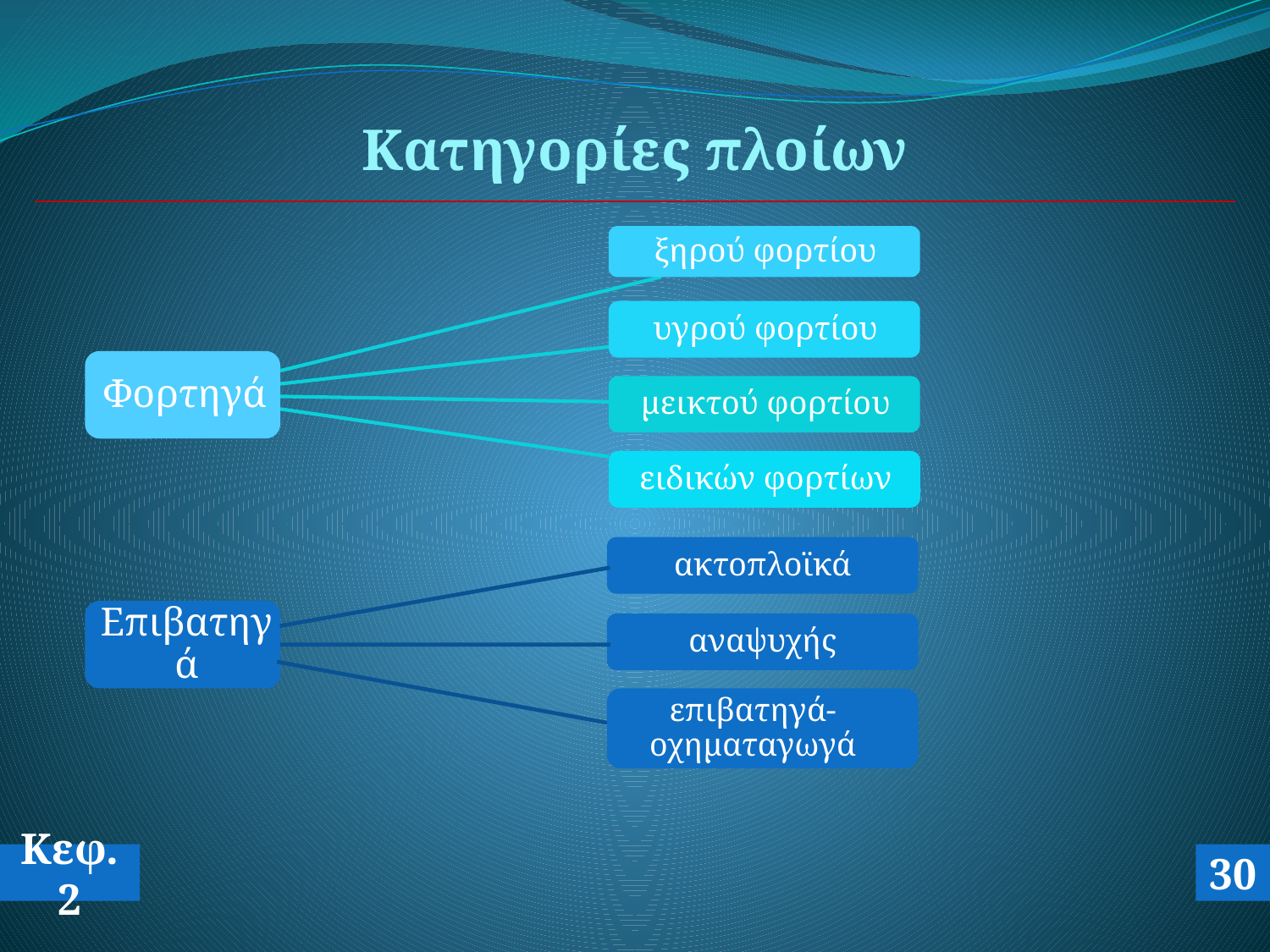

# Κατηγορίες πλοίων

Φορτηγά
ξηρού φορτίου
υγρού φορτίου
ειδικών φορτίων
μεικτού φορτίου

ακτοπλοϊκά

Επιβατηγά

αναψυχής

επιβατηγά-οχηματαγωγά
Κεφ.2
30